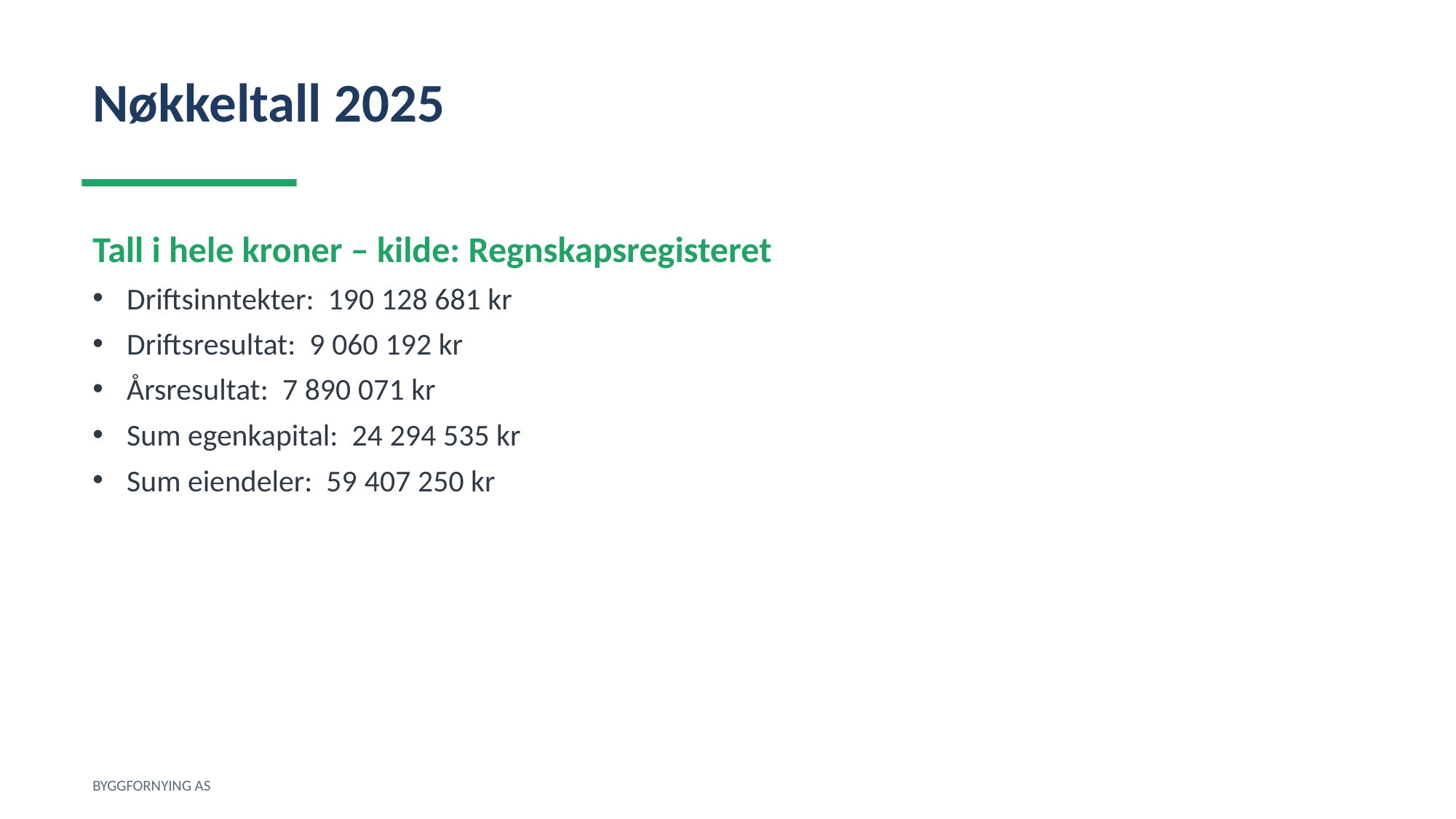

Nøkkeltall 2025

Tall i hele kroner – kilde: Regnskapsregisteret
Driftsinntekter:  190 128 681 kr
Driftsresultat:  9 060 192 kr
Årsresultat:  7 890 071 kr
Sum egenkapital:  24 294 535 kr
Sum eiendeler:  59 407 250 kr
BYGGFORNYING AS